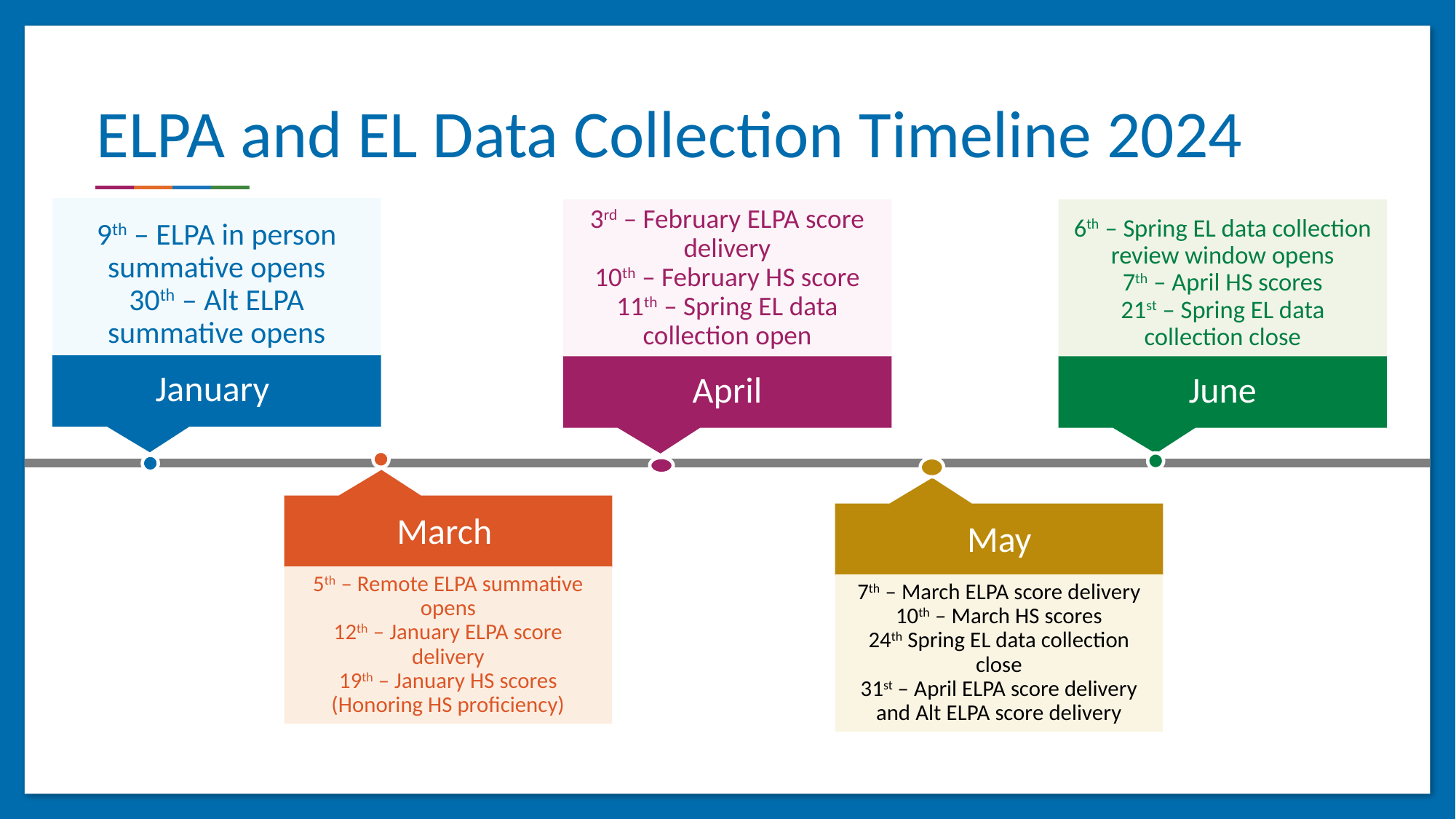

# ELPA and EL Data Collection Timeline 2024
9th – ELPA in person summative opens
30th – Alt ELPA summative opens

January
3rd – February ELPA score delivery
10th – February HS score
11th – Spring EL data collection open

April
6th – Spring EL data collection review window opens
7th – April HS scores
21st – Spring EL data collection close

June

March
5th – Remote ELPA summative opens
12th – January ELPA score delivery
19th – January HS scores (Honoring HS proficiency)

May
7th – March ELPA score delivery
10th – March HS scores
24th Spring EL data collection close
31st – April ELPA score delivery and Alt ELPA score delivery